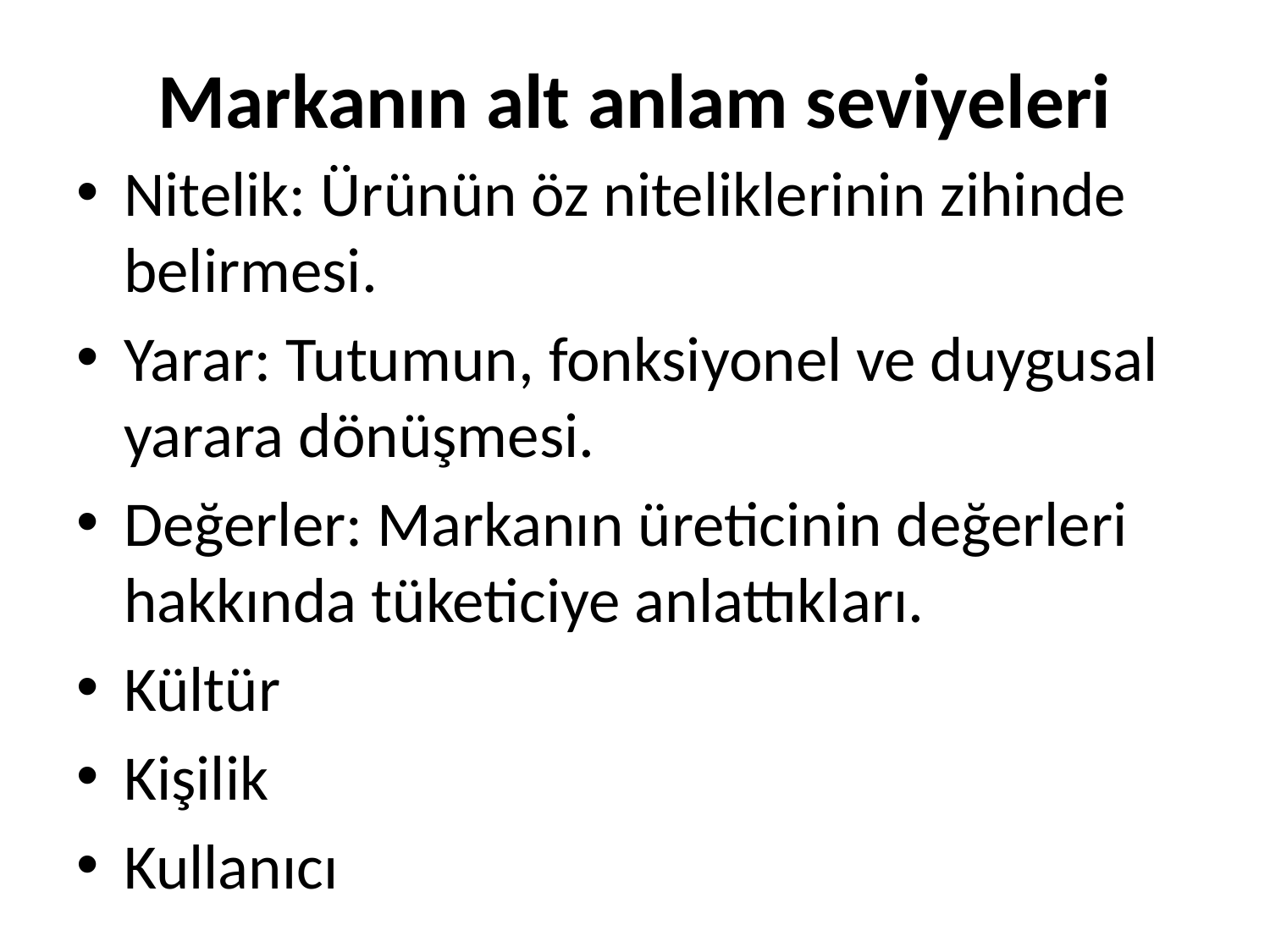

# Markanın alt anlam seviyeleri
Nitelik: Ürünün öz niteliklerinin zihinde belirmesi.
Yarar: Tutumun, fonksiyonel ve duygusal yarara dönüşmesi.
Değerler: Markanın üreticinin değerleri hakkında tüketiciye anlattıkları.
Kültür
Kişilik
Kullanıcı